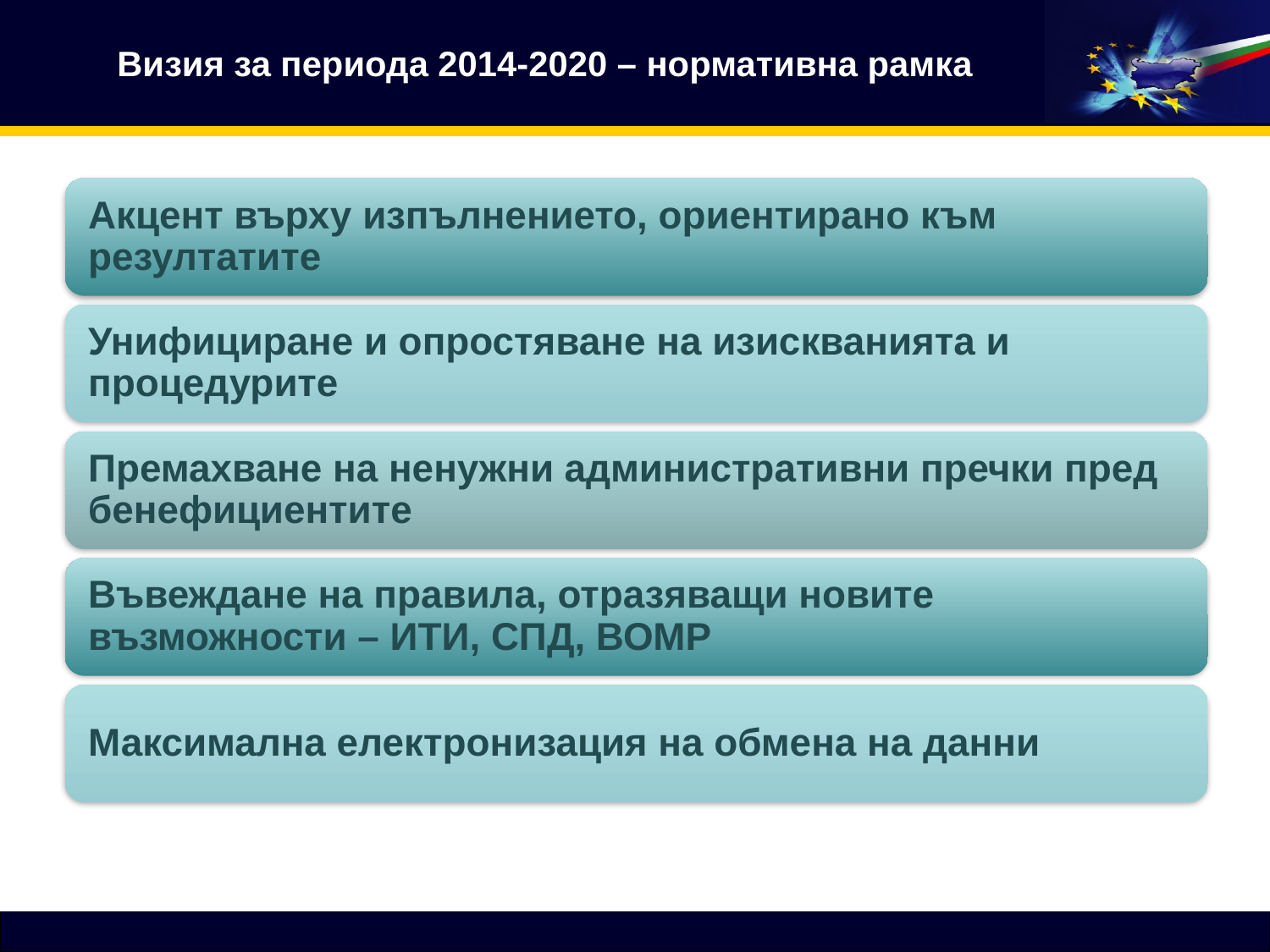

# Визия за периода 2014-2020 – нормативна рамка
Акцент върху изпълнението, ориентирано към резултатите
Унифициране и опростяване на изискванията и процедурите
Премахване на ненужни административни пречки пред бенефициентите
Въвеждане на правила, отразяващи новите възможности – ИТИ, СПД, ВОМР
Максимална електронизация на обмена на данни